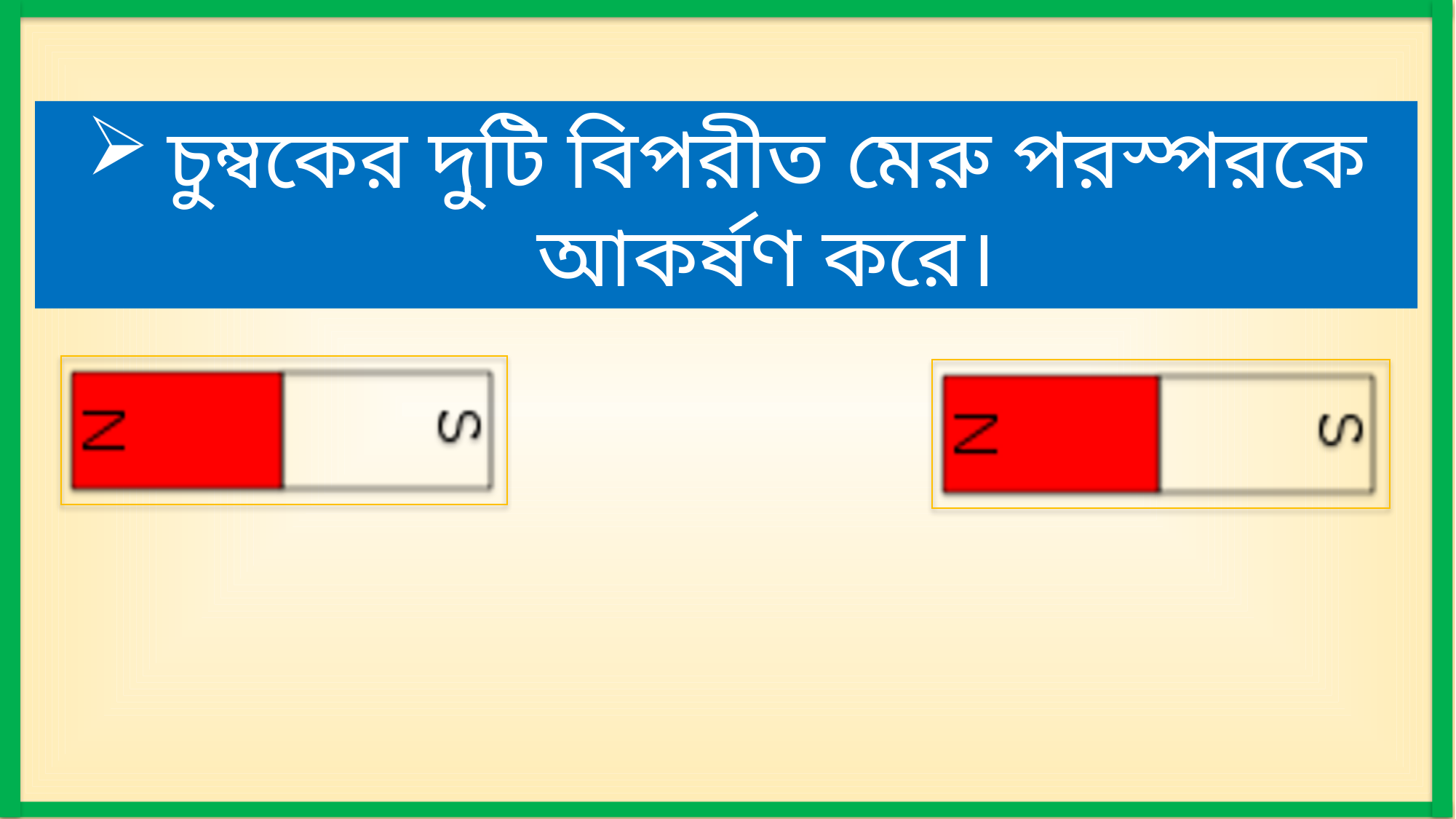

চুম্বকের দুটি বিপরীত মেরু পরস্পরকে আকর্ষণ করে।